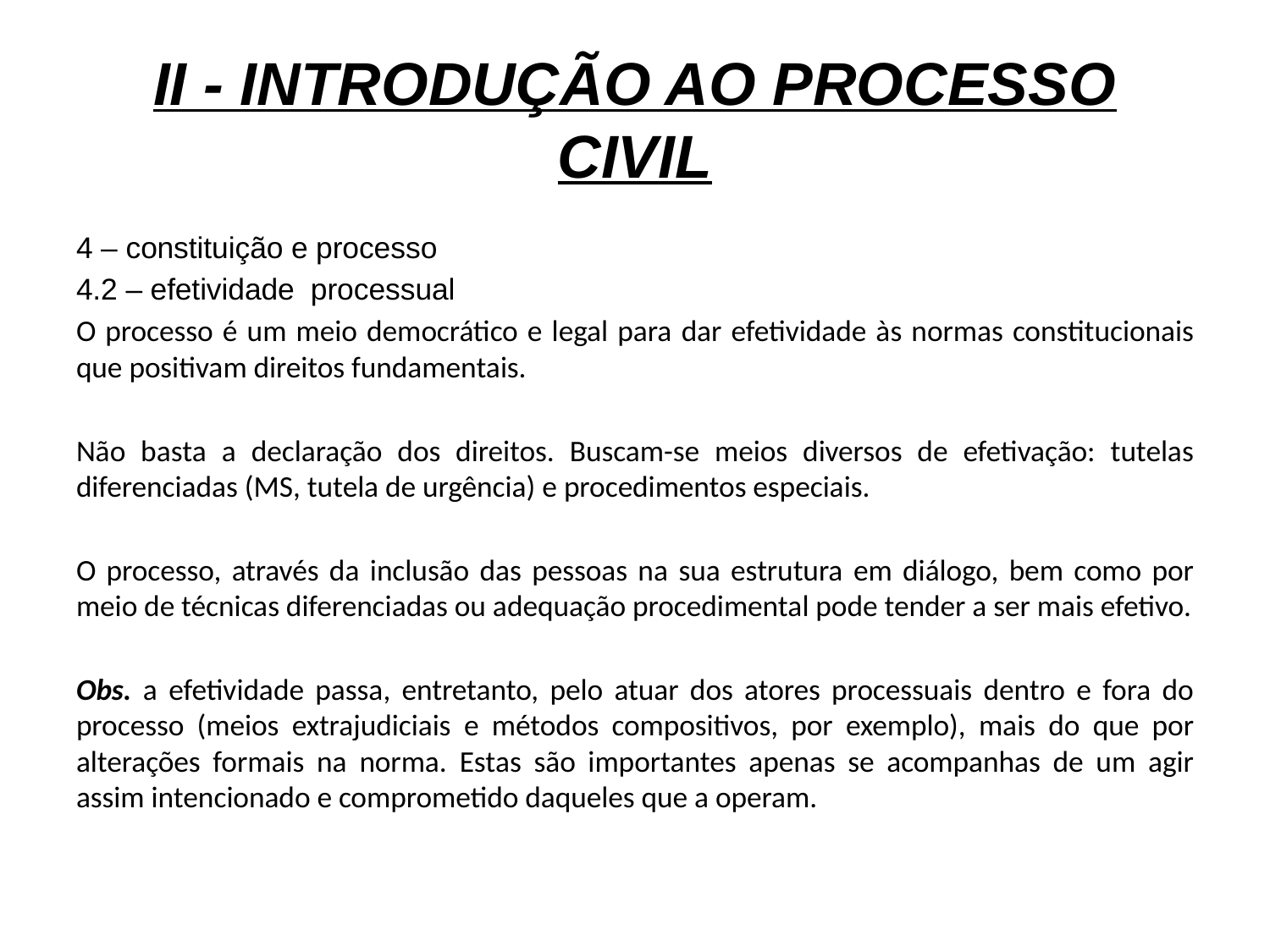

# II - INTRODUÇÃO AO PROCESSO CIVIL
4 – constituição e processo
4.2 – efetividade  processual
O processo é um meio democrático e legal para dar efetividade às normas constitucionais que positivam direitos fundamentais.

Não basta a declaração dos direitos. Buscam-se meios diversos de efetivação: tutelas diferenciadas (MS, tutela de urgência) e procedimentos especiais.

O processo, através da inclusão das pessoas na sua estrutura em diálogo, bem como por meio de técnicas diferenciadas ou adequação procedimental pode tender a ser mais efetivo.

Obs. a efetividade passa, entretanto, pelo atuar dos atores processuais dentro e fora do processo (meios extrajudiciais e métodos compositivos, por exemplo), mais do que por alterações formais na norma. Estas são importantes apenas se acompanhas de um agir assim intencionado e comprometido daqueles que a operam.